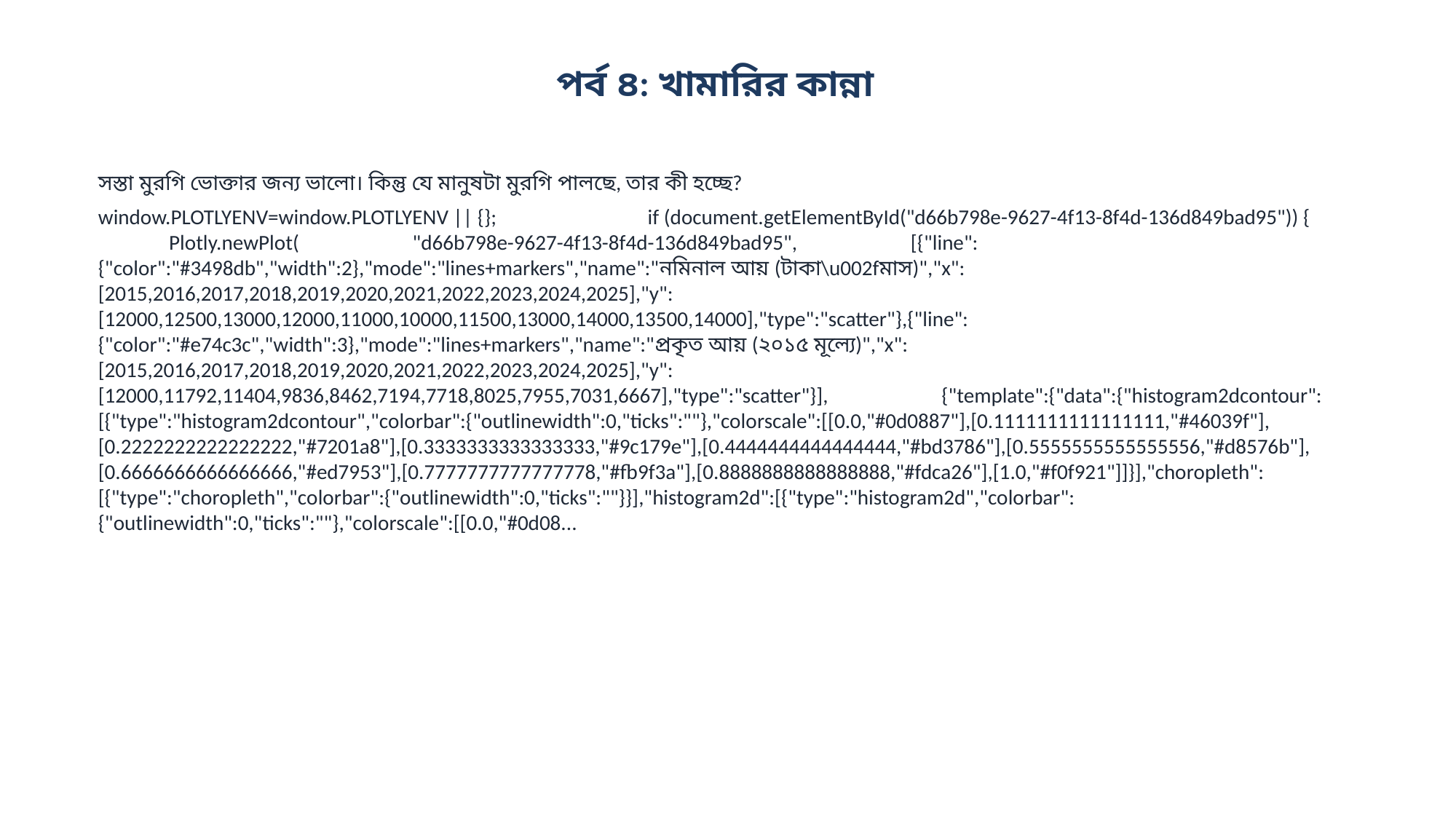

পর্ব ৪: খামারির কান্না
সস্তা মুরগি ভোক্তার জন্য ভালো। কিন্তু যে মানুষটা মুরগি পালছে, তার কী হচ্ছে?
window.PLOTLYENV=window.PLOTLYENV || {};                                if (document.getElementById("d66b798e-9627-4f13-8f4d-136d849bad95")) {                    Plotly.newPlot(                        "d66b798e-9627-4f13-8f4d-136d849bad95",                        [{"line":{"color":"#3498db","width":2},"mode":"lines+markers","name":"নমিনাল আয় (টাকা\u002fমাস)","x":[2015,2016,2017,2018,2019,2020,2021,2022,2023,2024,2025],"y":[12000,12500,13000,12000,11000,10000,11500,13000,14000,13500,14000],"type":"scatter"},{"line":{"color":"#e74c3c","width":3},"mode":"lines+markers","name":"প্রকৃত আয় (২০১৫ মূল্যে)","x":[2015,2016,2017,2018,2019,2020,2021,2022,2023,2024,2025],"y":[12000,11792,11404,9836,8462,7194,7718,8025,7955,7031,6667],"type":"scatter"}],                        {"template":{"data":{"histogram2dcontour":[{"type":"histogram2dcontour","colorbar":{"outlinewidth":0,"ticks":""},"colorscale":[[0.0,"#0d0887"],[0.1111111111111111,"#46039f"],[0.2222222222222222,"#7201a8"],[0.3333333333333333,"#9c179e"],[0.4444444444444444,"#bd3786"],[0.5555555555555556,"#d8576b"],[0.6666666666666666,"#ed7953"],[0.7777777777777778,"#fb9f3a"],[0.8888888888888888,"#fdca26"],[1.0,"#f0f921"]]}],"choropleth":[{"type":"choropleth","colorbar":{"outlinewidth":0,"ticks":""}}],"histogram2d":[{"type":"histogram2d","colorbar":{"outlinewidth":0,"ticks":""},"colorscale":[[0.0,"#0d08...